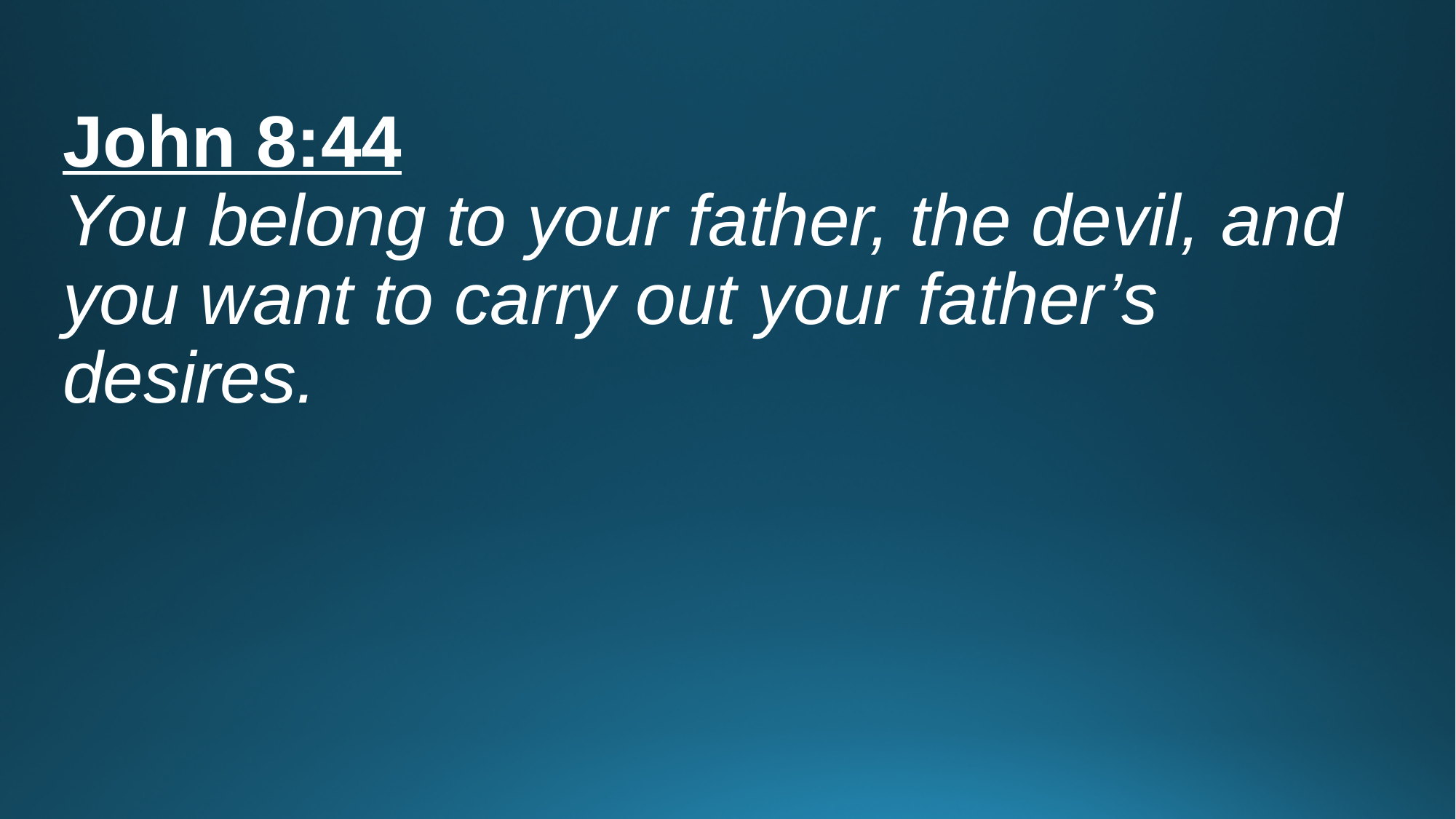

# John 8:44 You belong to your father, the devil, and you want to carry out your father’s desires.